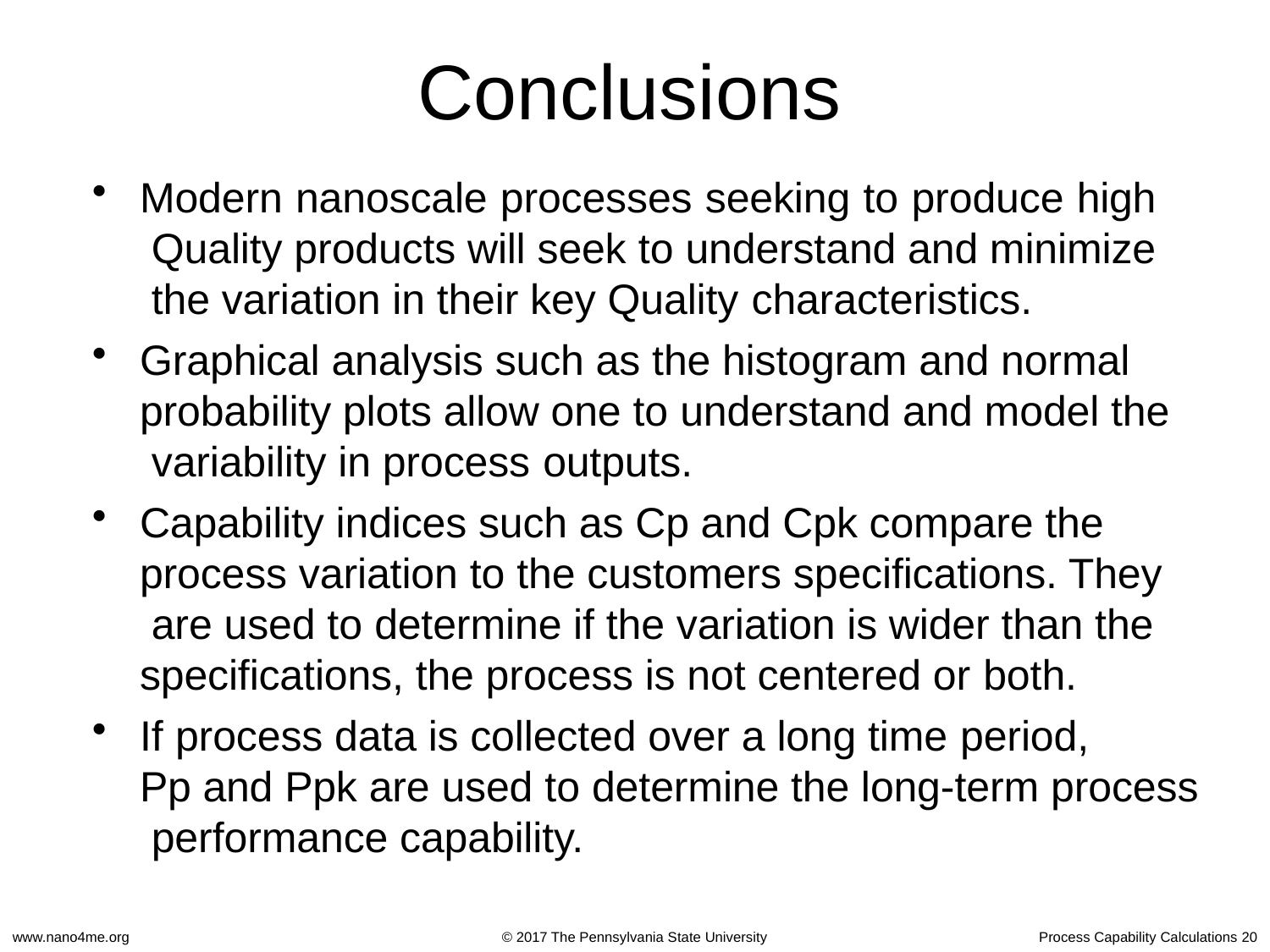

# Conclusions
Modern nanoscale processes seeking to produce high  Quality products will seek to understand and minimize  the variation in their key Quality characteristics.
Graphical analysis such as the histogram and normal  probability plots allow one to understand and model the  variability in process outputs.
Capability indices such as Cp and Cpk compare the  process variation to the customers specifications. They  are used to determine if the variation is wider than the  specifications, the process is not centered or both.
If process data is collected over a long time period,
Pp and Ppk are used to determine the long-term process  performance capability.